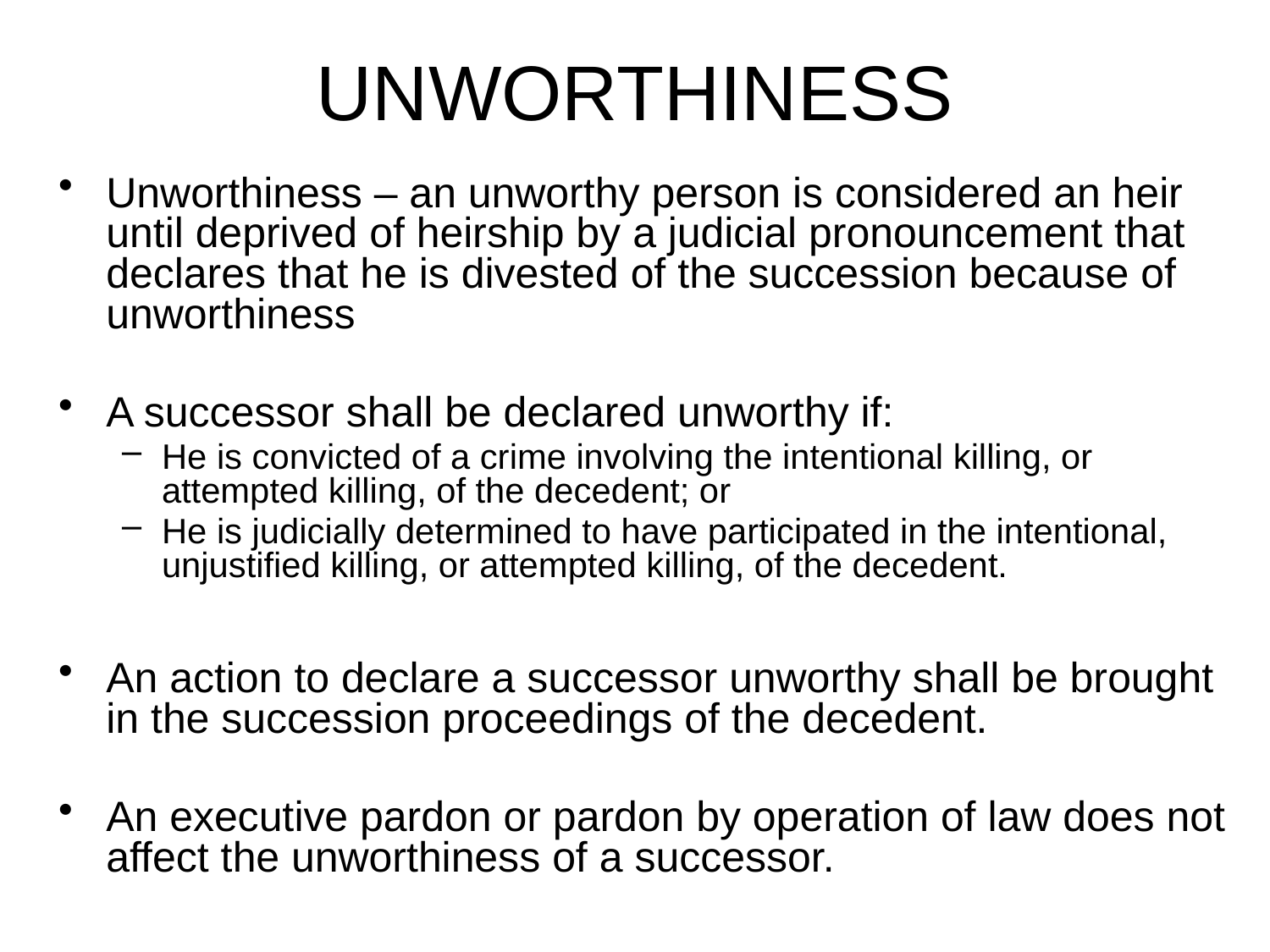

# UNWORTHINESS
Unworthiness – an unworthy person is considered an heir until deprived of heirship by a judicial pronouncement that declares that he is divested of the succession because of unworthiness

A successor shall be declared unworthy if:
He is convicted of a crime involving the intentional killing, or attempted killing, of the decedent; or
He is judicially determined to have participated in the intentional, unjustified killing, or attempted killing, of the decedent.

An action to declare a successor unworthy shall be brought in the succession proceedings of the decedent.

An executive pardon or pardon by operation of law does not affect the unworthiness of a successor.